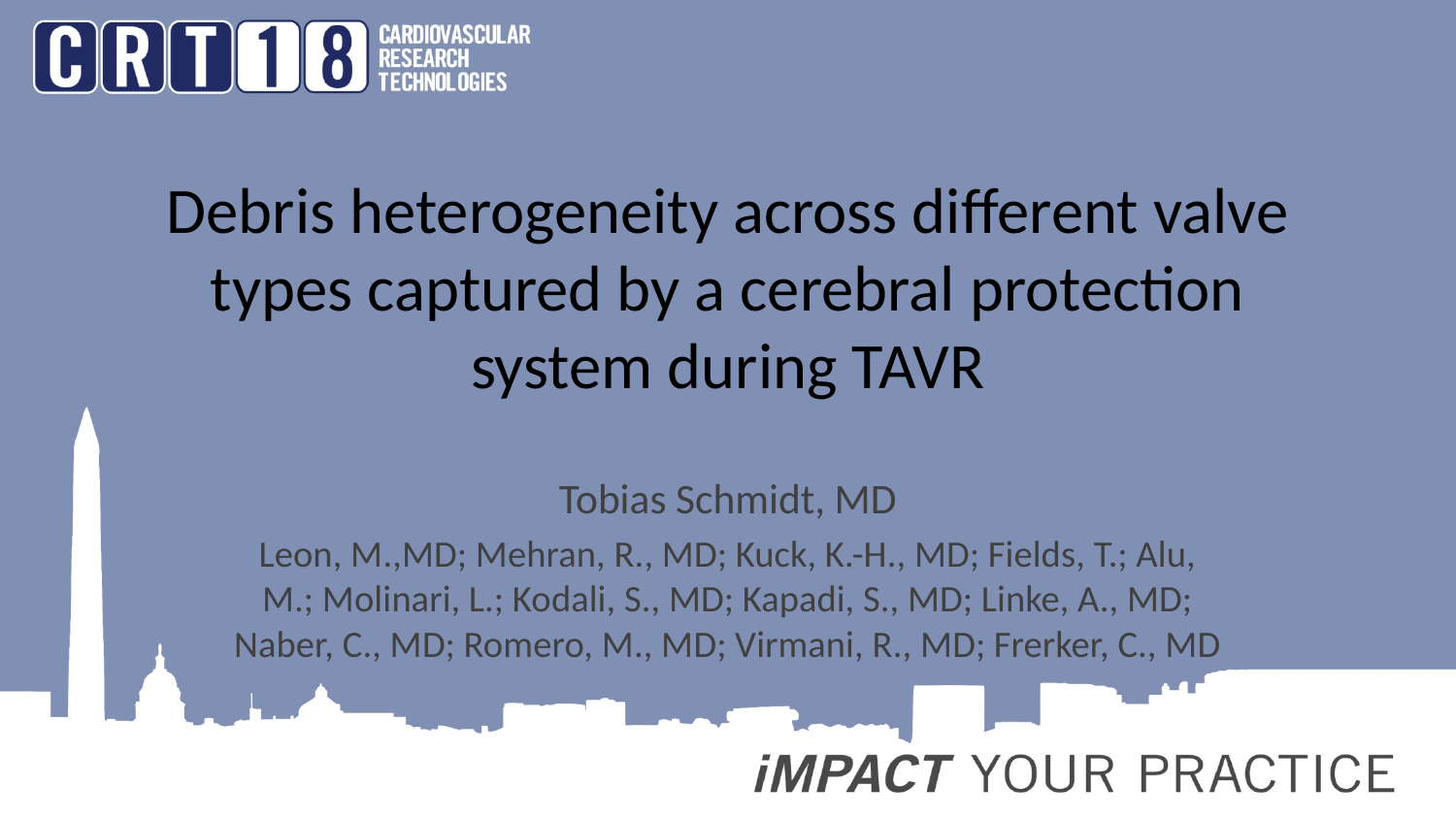

# Debris heterogeneity across different valve types captured by a cerebral protection system during TAVR
Tobias Schmidt, MD
Leon, M.,MD; Mehran, R., MD; Kuck, K.-H., MD; Fields, T.; Alu, M.; Molinari, L.; Kodali, S., MD; Kapadi, S., MD; Linke, A., MD; Naber, C., MD; Romero, M., MD; Virmani, R., MD; Frerker, C., MD